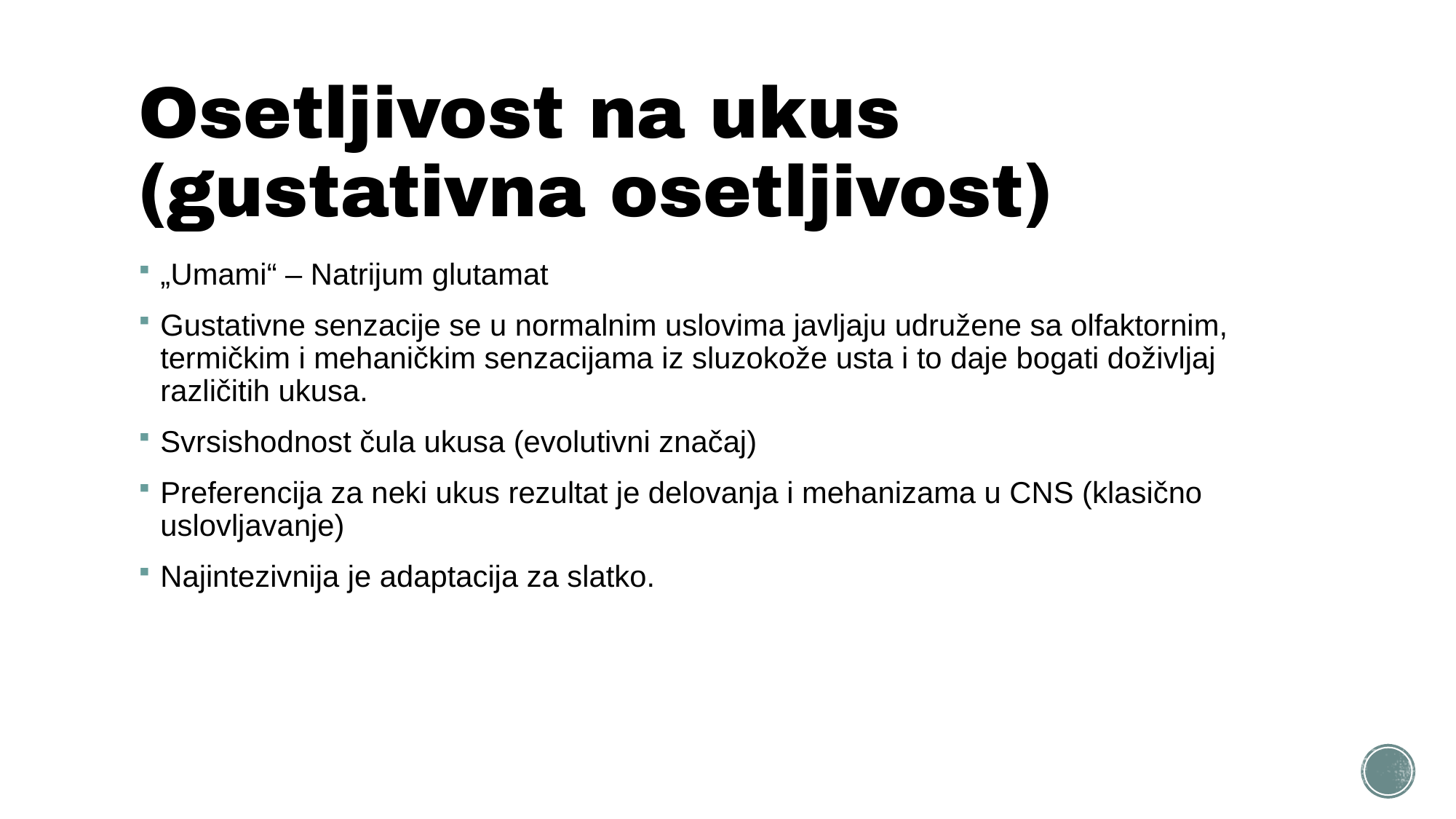

# Osetljivost na ukus (gustativna osetljivost)
„Umami“ – Natrijum glutamat
Gustativne senzacije se u normalnim uslovima javljaju udružene sa olfaktornim, termičkim i mehaničkim senzacijama iz sluzokože usta i to daje bogati doživljaj različitih ukusa.
Svrsishodnost čula ukusa (evolutivni značaj)
Preferencija za neki ukus rezultat je delovanja i mehanizama u CNS (klasično uslovljavanje)
Najintezivnija je adaptacija za slatko.